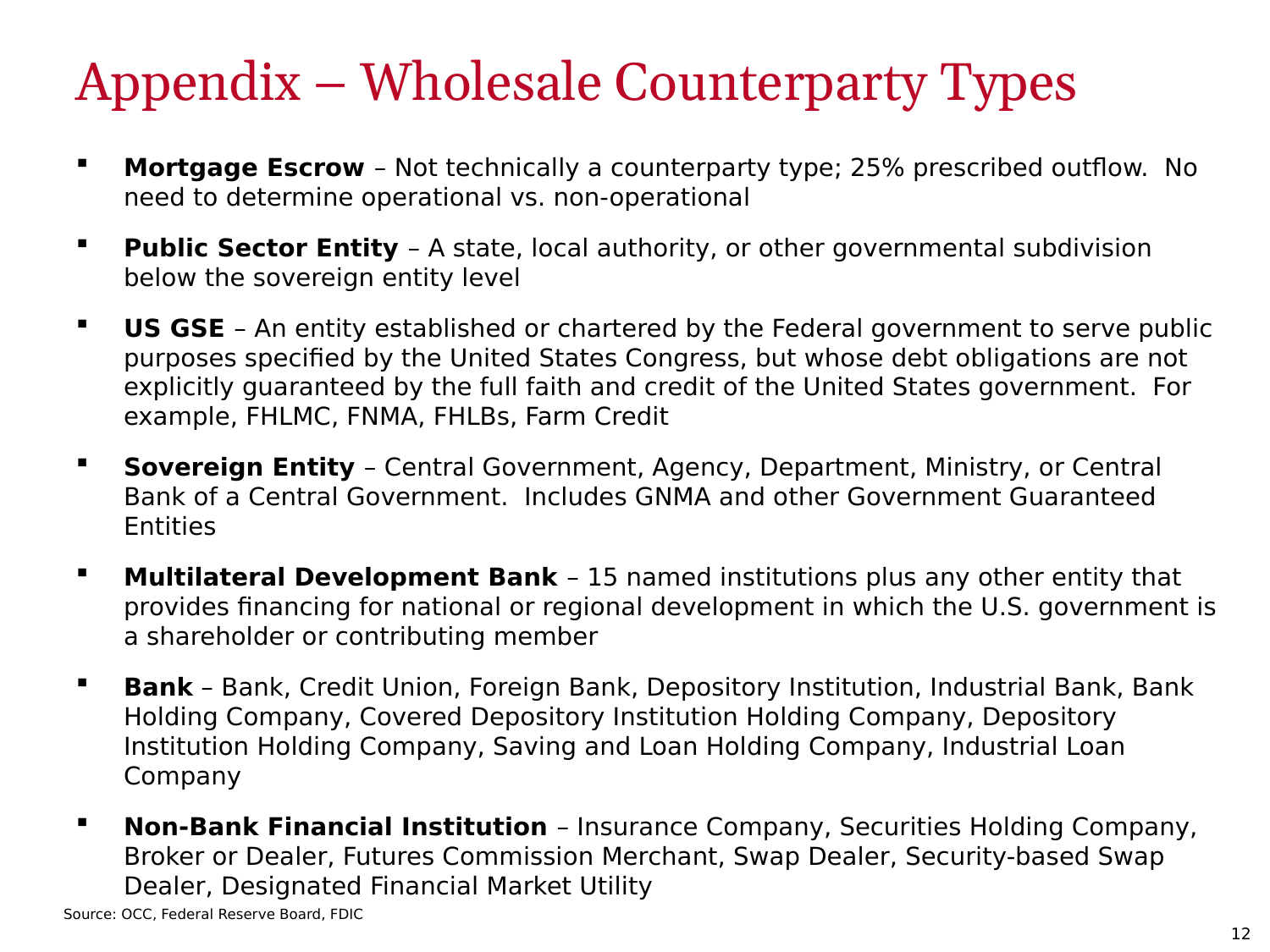

# Appendix – Wholesale Counterparty Types
Mortgage Escrow – Not technically a counterparty type; 25% prescribed outflow.  No need to determine operational vs. non-operational
Public Sector Entity – A state, local authority, or other governmental subdivision below the sovereign entity level
US GSE – An entity established or chartered by the Federal government to serve public purposes specified by the United States Congress, but whose debt obligations are not explicitly guaranteed by the full faith and credit of the United States government.  For example, FHLMC, FNMA, FHLBs, Farm Credit
Sovereign Entity – Central Government, Agency, Department, Ministry, or Central Bank of a Central Government.  Includes GNMA and other Government Guaranteed Entities
Multilateral Development Bank – 15 named institutions plus any other entity that provides financing for national or regional development in which the U.S. government is a shareholder or contributing member
Bank – Bank, Credit Union, Foreign Bank, Depository Institution, Industrial Bank, Bank Holding Company, Covered Depository Institution Holding Company, Depository Institution Holding Company, Saving and Loan Holding Company, Industrial Loan Company
Non-Bank Financial Institution – Insurance Company, Securities Holding Company, Broker or Dealer, Futures Commission Merchant, Swap Dealer, Security-based Swap Dealer, Designated Financial Market Utility

Source: OCC, Federal Reserve Board, FDIC